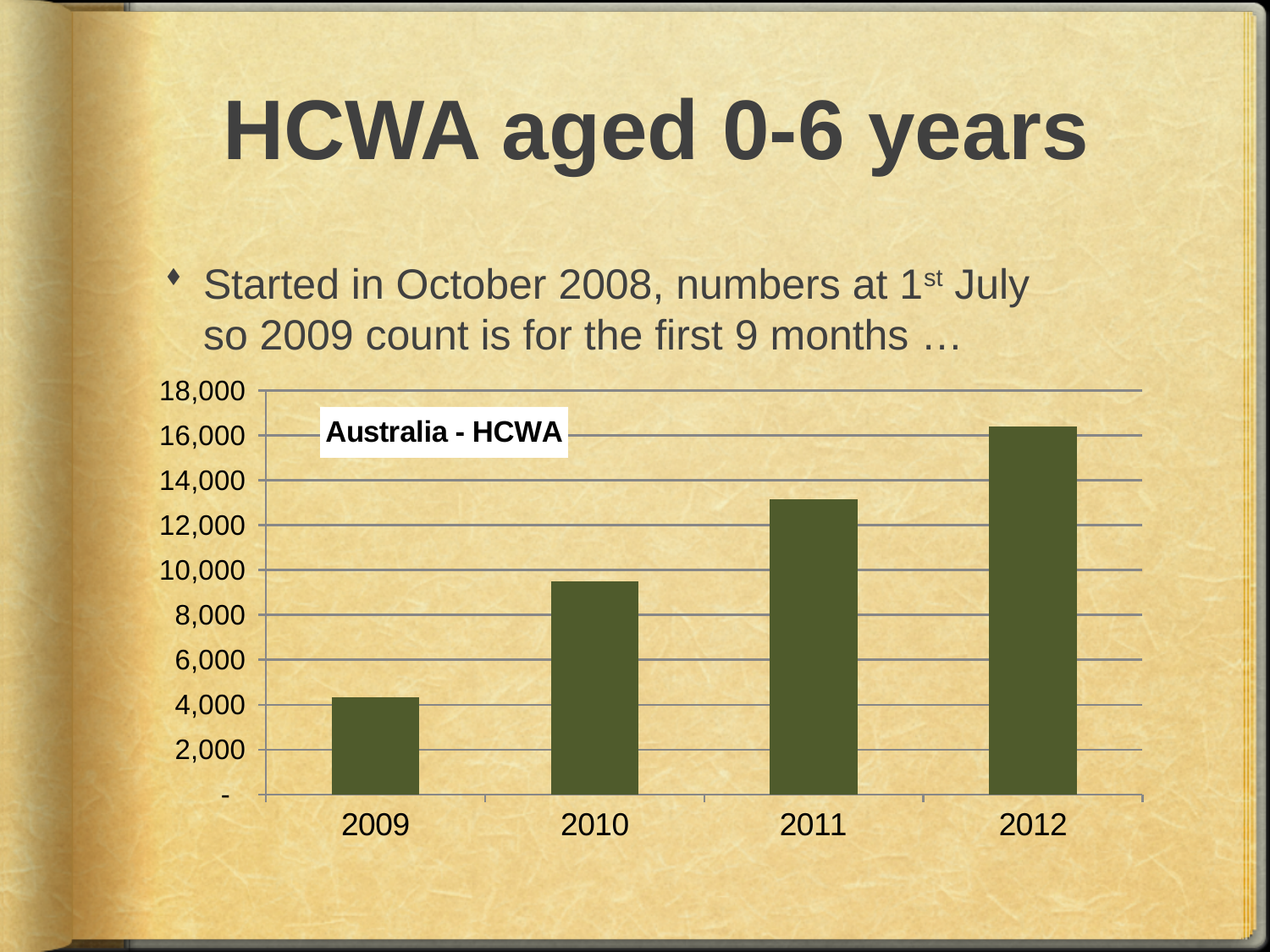

# HCWA aged 0-6 years
Started in October 2008, numbers at 1st July
so 2009 count is for the first 9 months …

### Chart: Australia - HCWA

| Category | Australia |
|---|---|
| 2009.0 | 4345.0 |
| 2010.0 | 9517.0 |
| 2011.0 | 13150.0 |
| 2012.0 | 16414.0 |